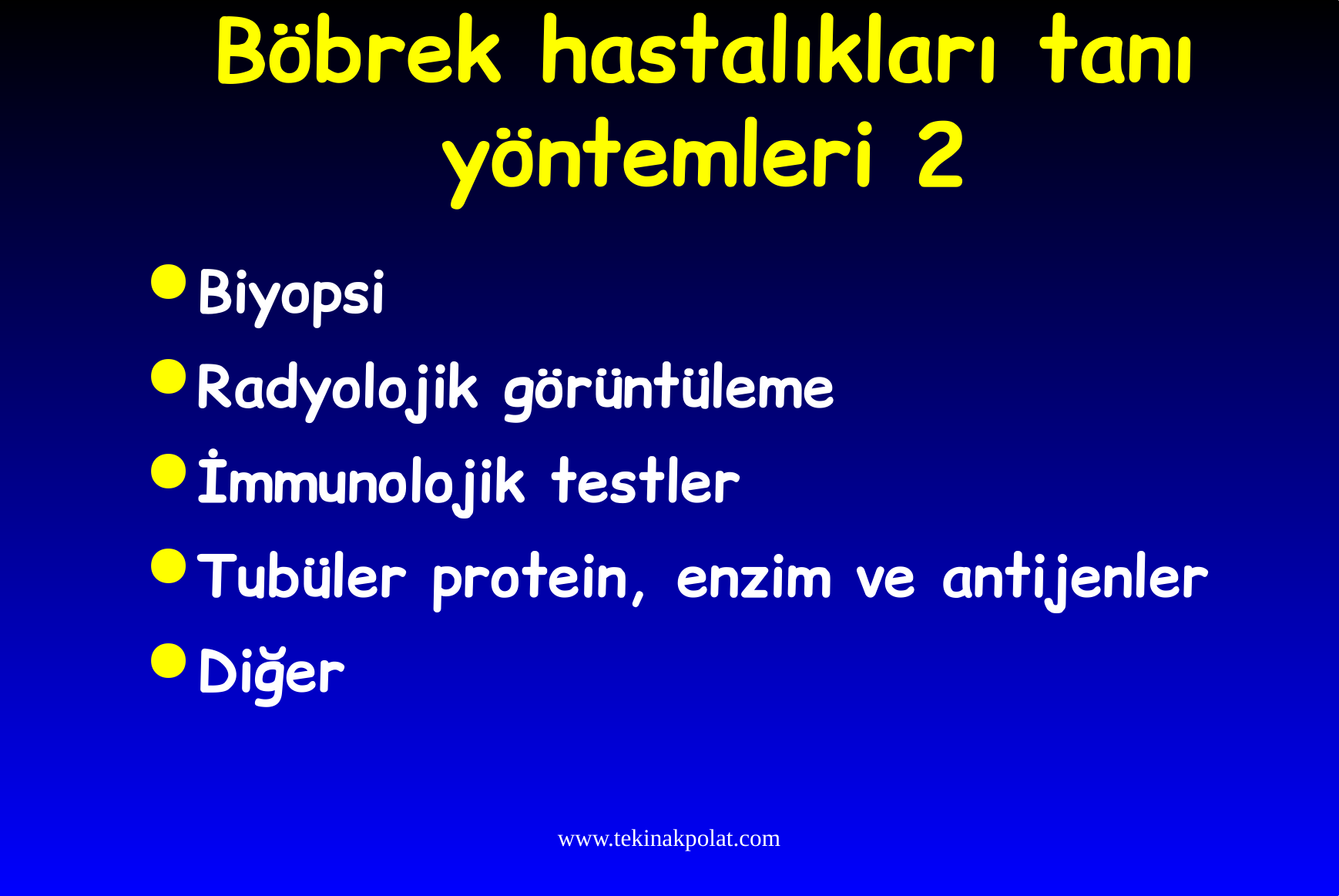

# Böbrek hastalıkları tanı yöntemleri 2
Biyopsi
Radyolojik görüntüleme
İmmunolojik testler
Tubüler protein, enzim ve antijenler
Diğer
www.tekinakpolat.com